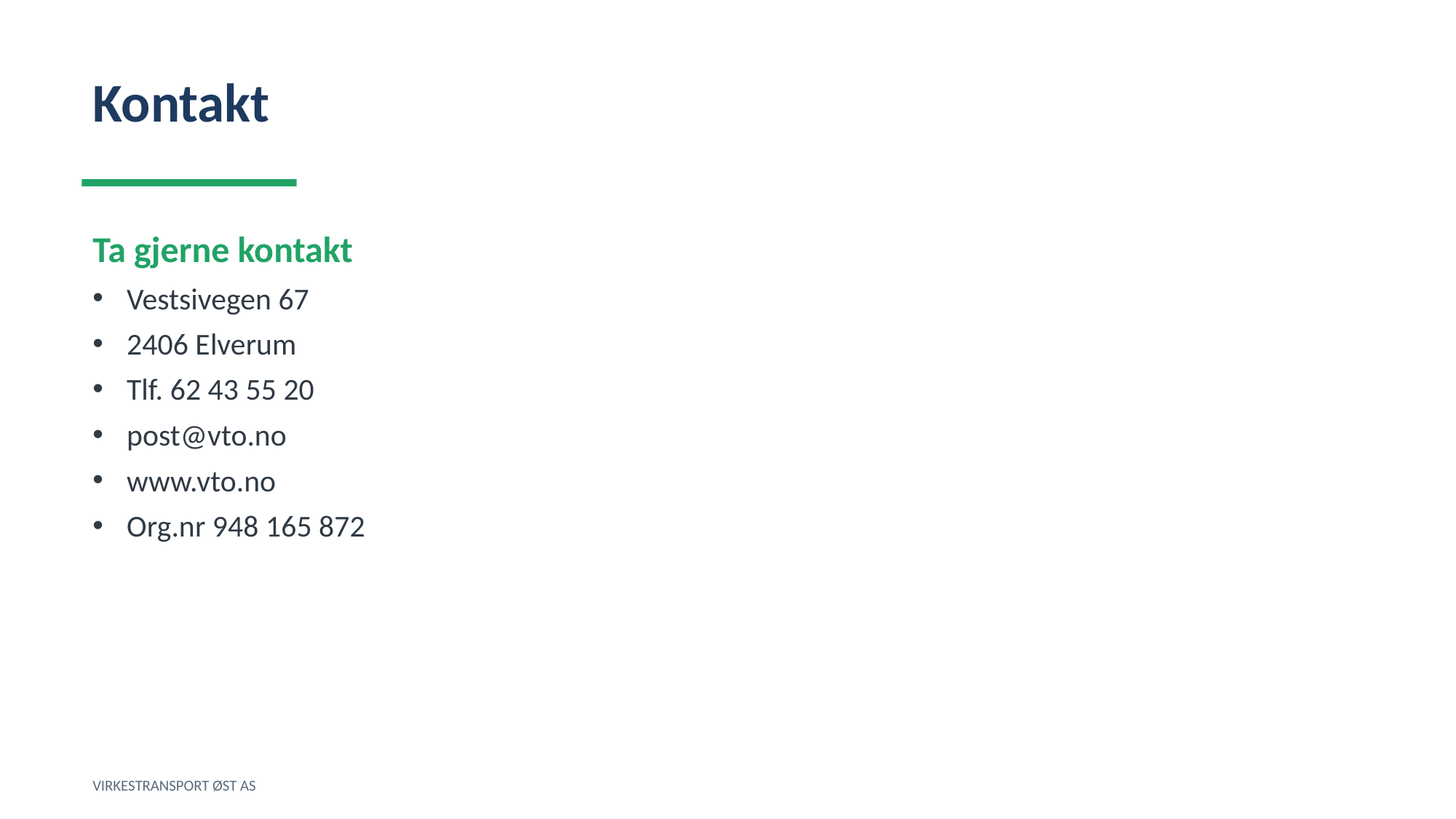

Kontakt

Ta gjerne kontakt
Vestsivegen 67
2406 Elverum
Tlf. 62 43 55 20
post@vto.no
www.vto.no
Org.nr 948 165 872
VIRKESTRANSPORT ØST AS